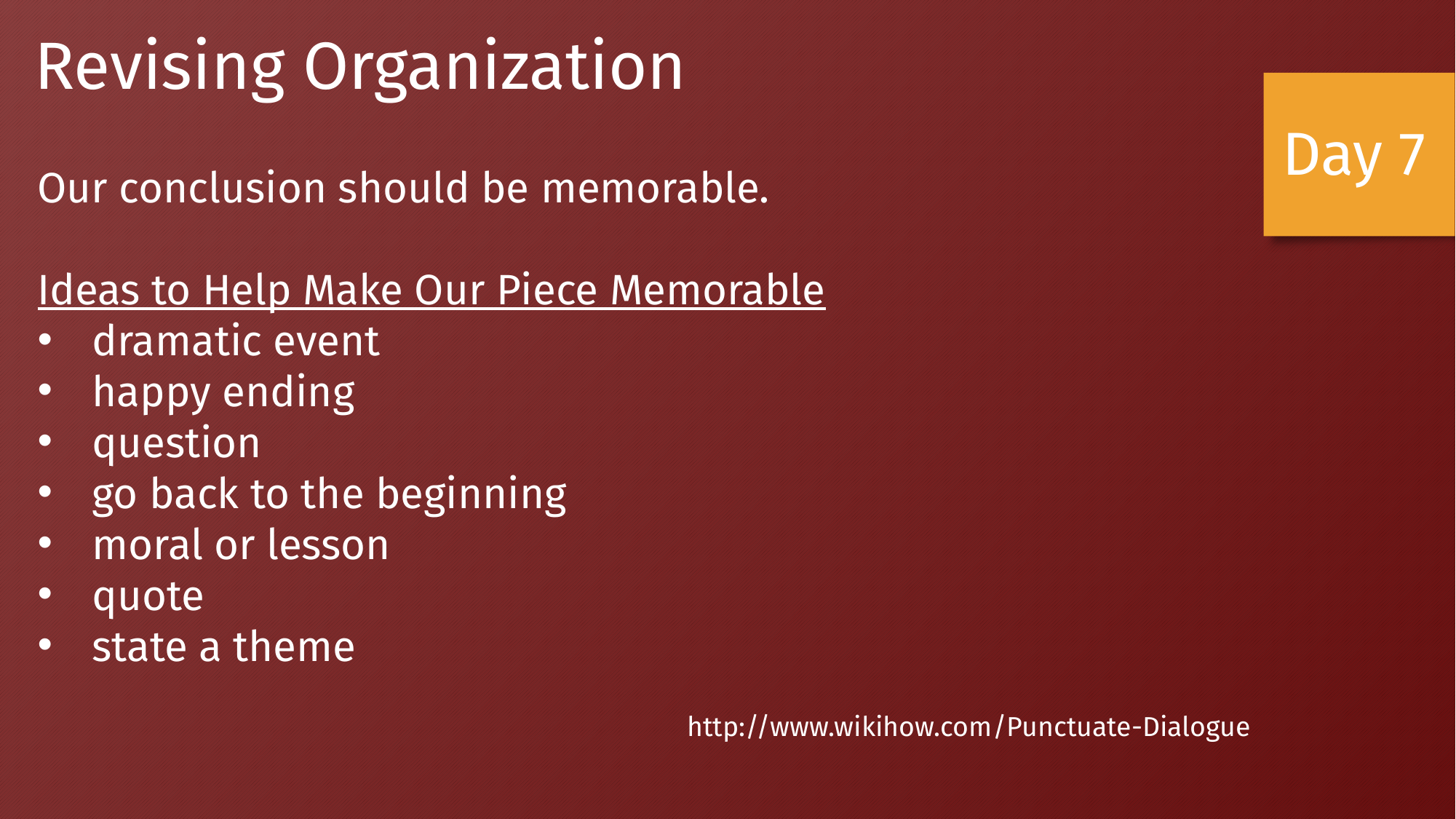

Revising Organization
Day 7
Our conclusion should be memorable.

Ideas to Help Make Our Piece Memorable
dramatic event
happy ending
question
go back to the beginning
moral or lesson
quote
state a theme
http://www.wikihow.com/Punctuate-Dialogue